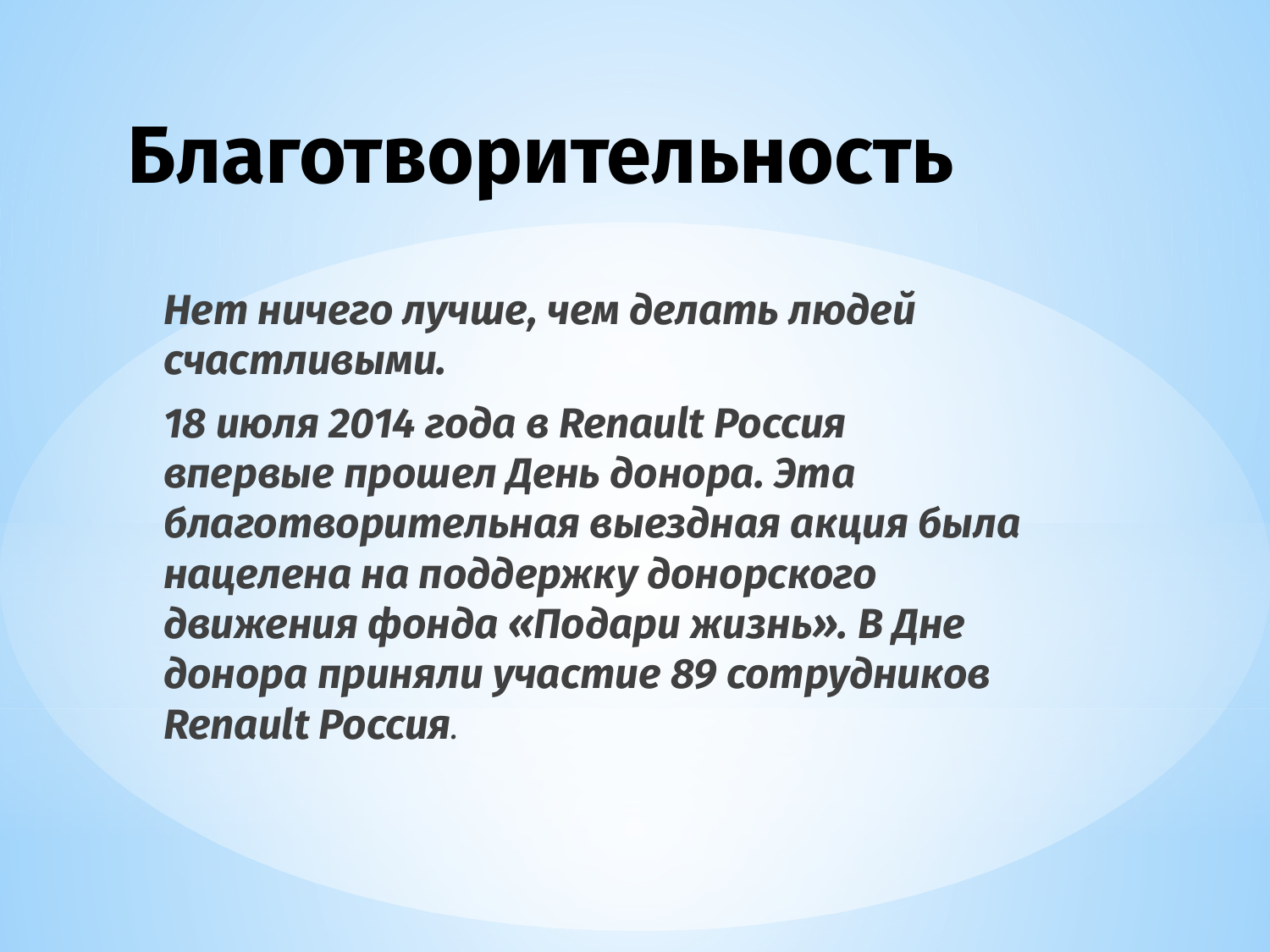

# Благотворительность
Нет ничего лучше, чем делать людей счастливыми.
18 июля 2014 года в Renault Россия впервые прошел День донора. Эта благотворительная выездная акция была нацелена на поддержку донорского движения фонда «Подари жизнь». В Дне донора приняли участие 89 сотрудников Renault Россия.